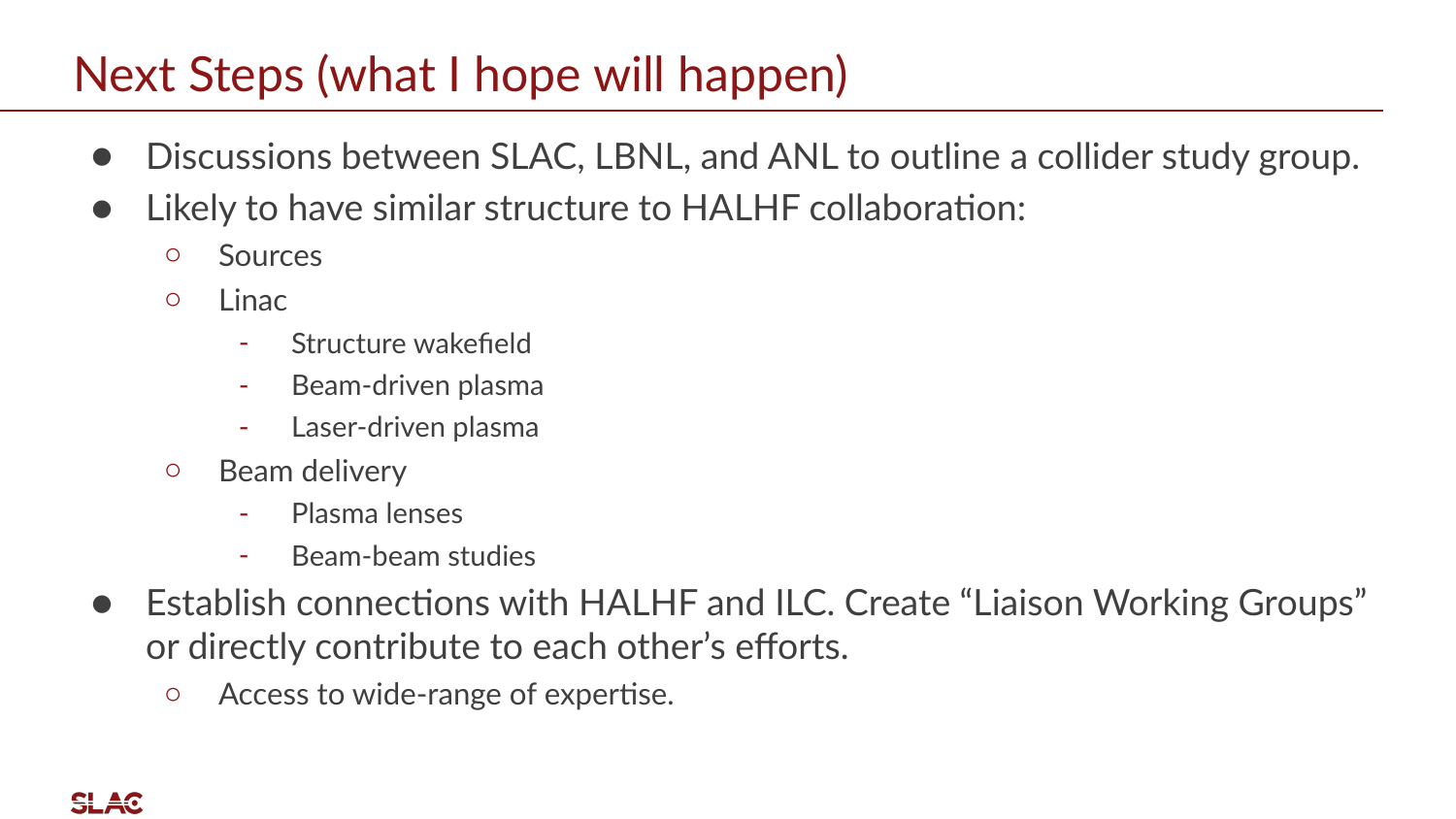

# Next Steps (what I hope will happen)
Discussions between SLAC, LBNL, and ANL to outline a collider study group.
Likely to have similar structure to HALHF collaboration:
Sources
Linac
Structure wakefield
Beam-driven plasma
Laser-driven plasma
Beam delivery
Plasma lenses
Beam-beam studies
Establish connections with HALHF and ILC. Create “Liaison Working Groups” or directly contribute to each other’s efforts.
Access to wide-range of expertise.